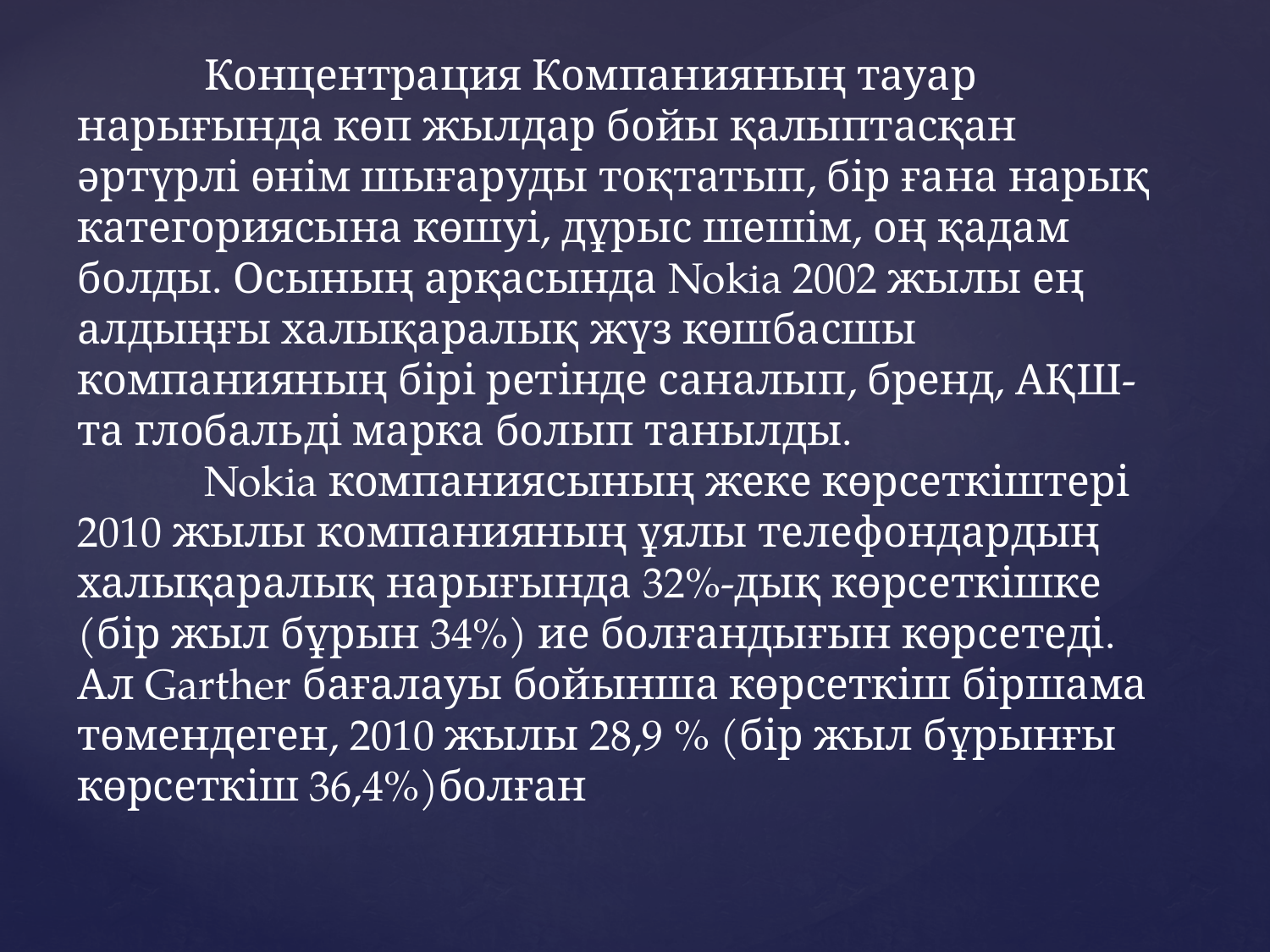

# Концентрация Компанияның тауар нарығында көп жылдар бойы қалыптасқан әртүрлі өнім шығаруды тоқтатып, бір ғана нарық категориясына көшуі, дұрыс шешім, оң қадам болды. Осының арқасында Nokia 2002 жылы ең алдыңғы халықаралық жүз көшбасшы компанияның бірі ретінде саналып, бренд, АҚШ-та глобальді марка болып танылды. Nokia компаниясының жеке көрсеткіштері 2010 жылы компанияның ұялы телефондардың халықаралық нарығында 32%-дық көрсеткішке (бір жыл бұрын 34%) ие болғандығын көрсетеді. Ал Garther бағалауы бойынша көрсеткіш біршама төмендеген, 2010 жылы 28,9 % (бір жыл бұрынғы көрсеткіш 36,4%)болған